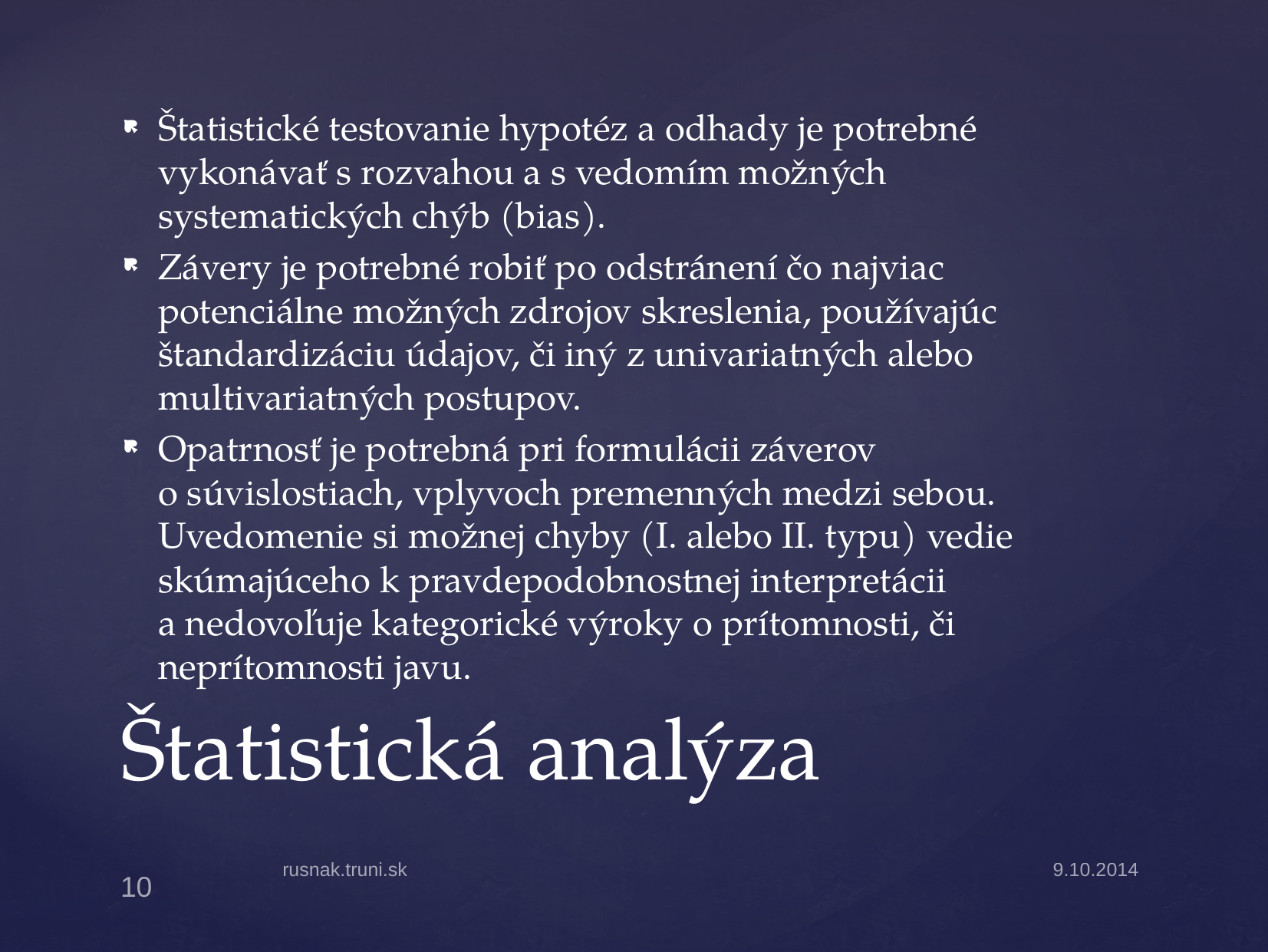

Štatistické testovanie hypotéz a odhady je potrebné vykonávať s rozvahou a s vedomím možných systematických chýb (bias).
Závery je potrebné robiť po odstránení čo najviac potenciálne možných zdrojov skreslenia, používajúc štandardizáciu údajov, či iný z univariatných alebo multivariatných postupov.
Opatrnosť je potrebná pri formulácii záverov o súvislostiach, vplyvoch premenných medzi sebou. Uvedomenie si možnej chyby (I. alebo II. typu) vedie skúmajúceho k pravdepodobnostnej interpretácii a nedovoľuje kategorické výroky o prítomnosti, či neprítomnosti javu.
# Štatistická analýza
rusnak.truni.sk
9.10.2014
10